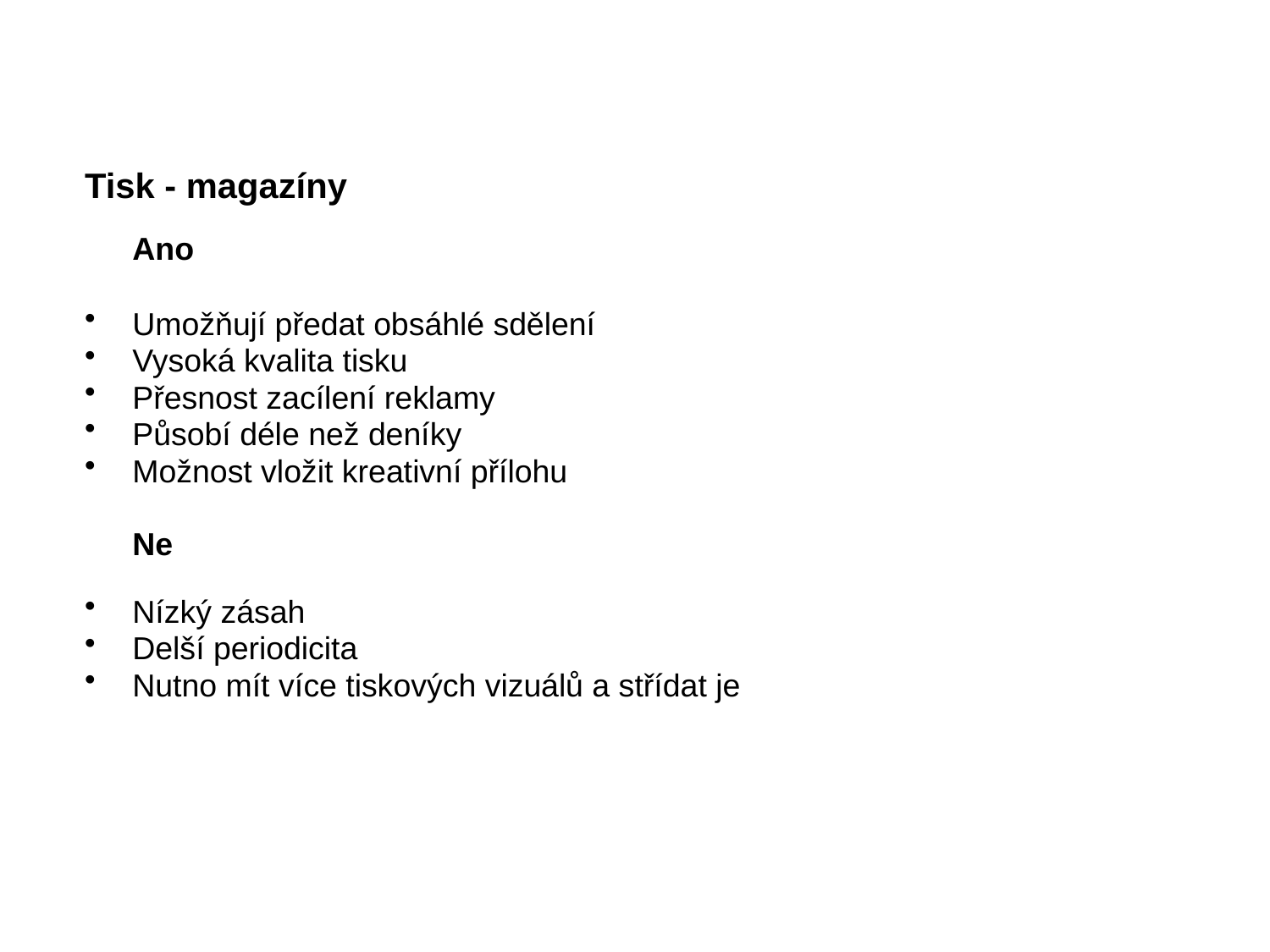

# Tisk - magazíny
	Ano
Umožňují předat obsáhlé sdělení
Vysoká kvalita tisku
Přesnost zacílení reklamy
Působí déle než deníky
Možnost vložit kreativní přílohu

	Ne
Nízký zásah
Delší periodicita
Nutno mít více tiskových vizuálů a střídat je